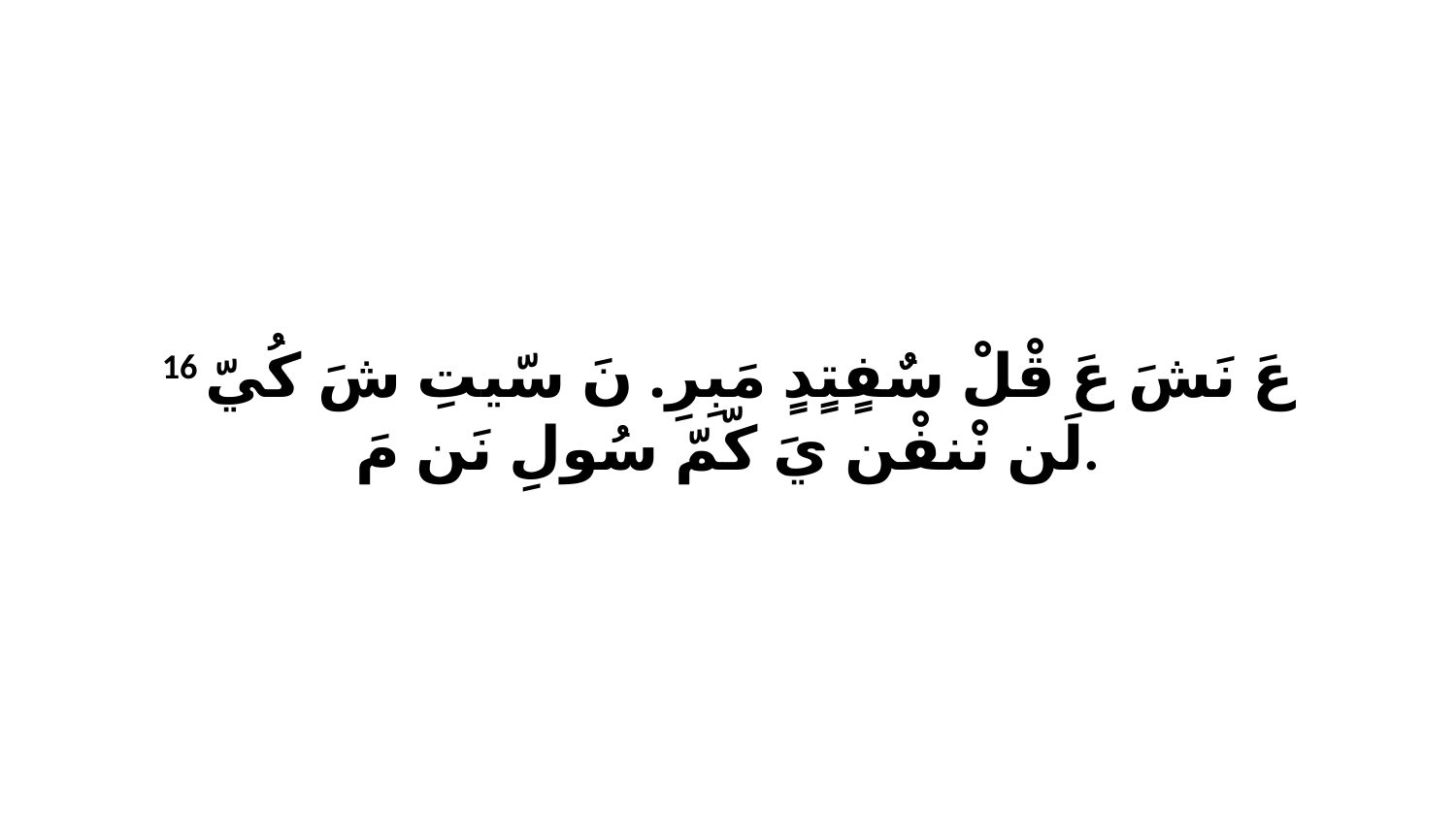

16 عَ نَشَ عَ قْلْ سٌفٍتٍدٍ مَبِرِ. نَ سّيتِ شَ كُيّ لَن نْنفْن يَ كّمّ سُولِ نَن مَ.